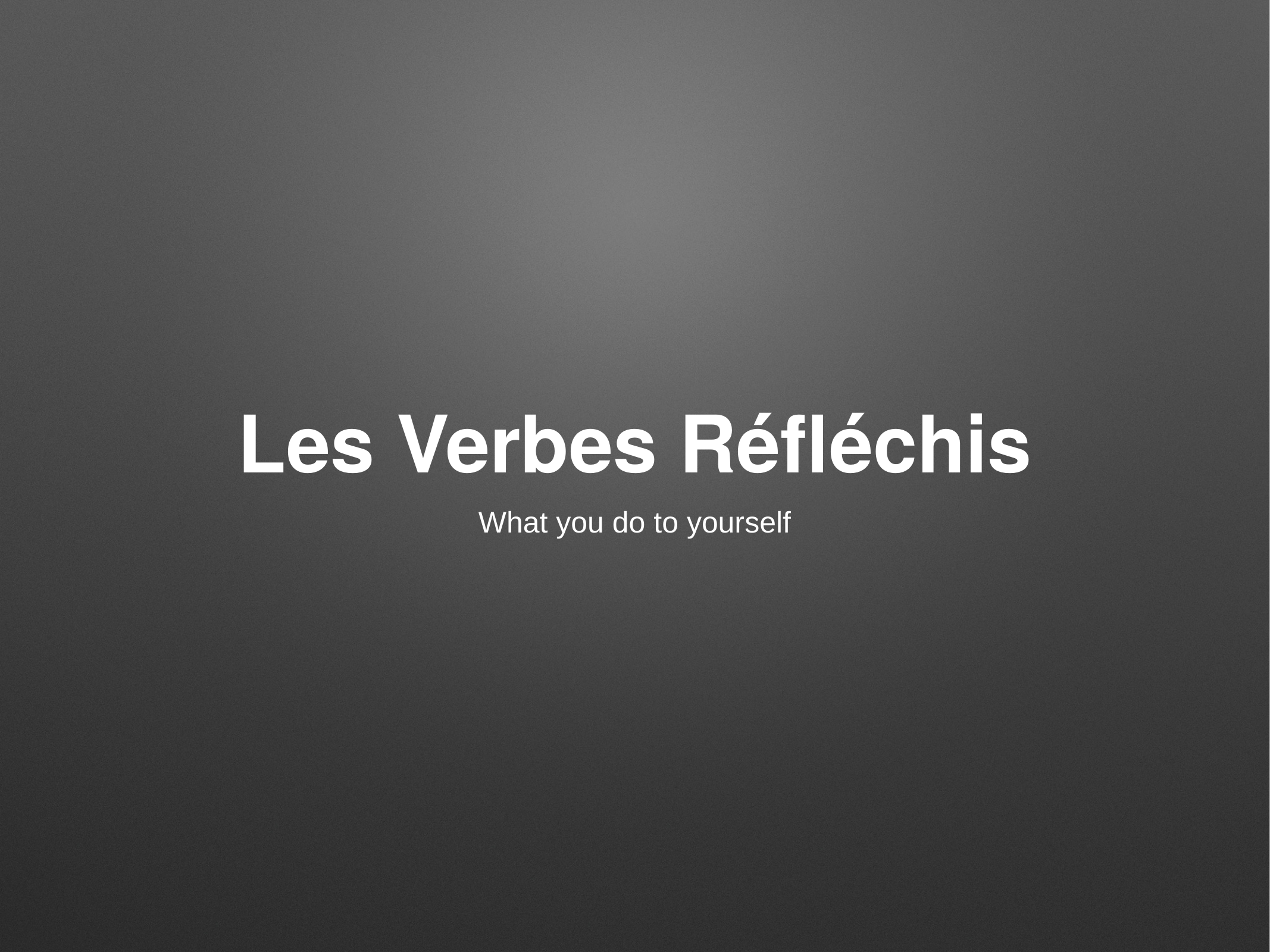

# Les Verbes Réfléchis
What you do to yourself